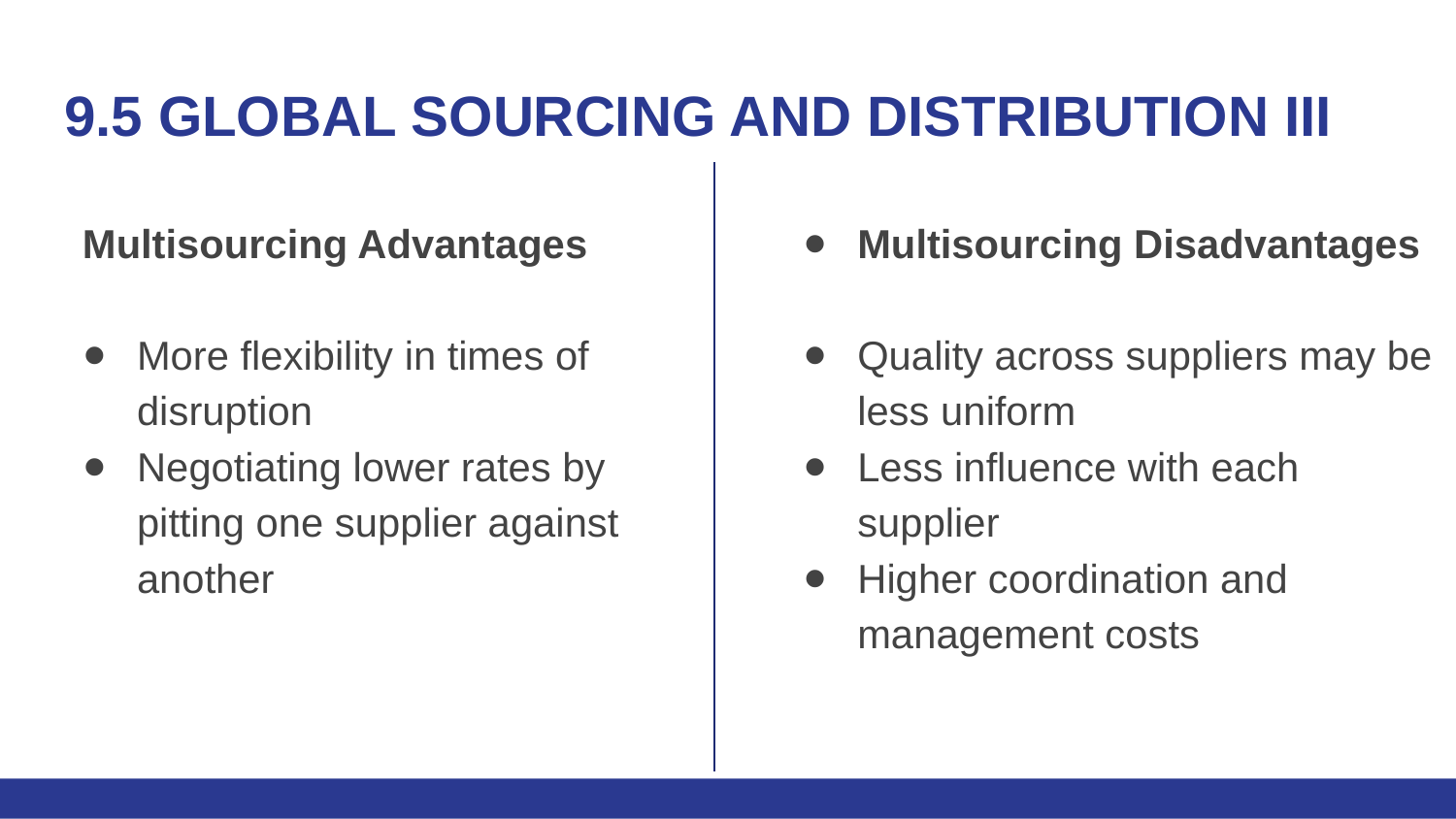

# 9.5 GLOBAL SOURCING AND DISTRIBUTION III
Multisourcing Advantages

More flexibility in times of disruption
Negotiating lower rates by pitting one supplier against another

Multisourcing Disadvantages

Quality across suppliers may be less uniform
Less influence with each supplier
Higher coordination and management costs